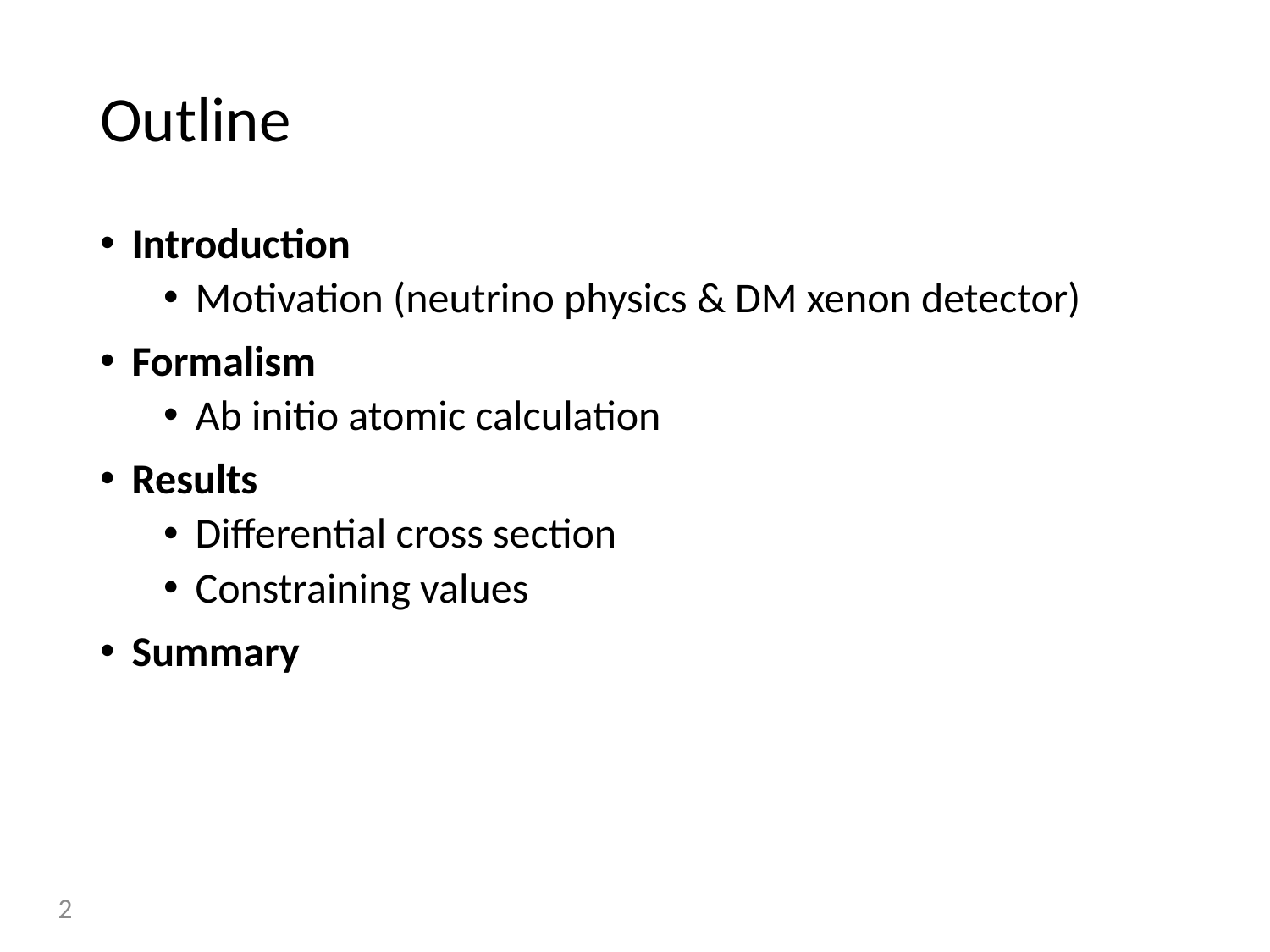

# Outline
Introduction
Motivation (neutrino physics & DM xenon detector)
Formalism
Ab initio atomic calculation
Results
Differential cross section
Constraining values
Summary
2